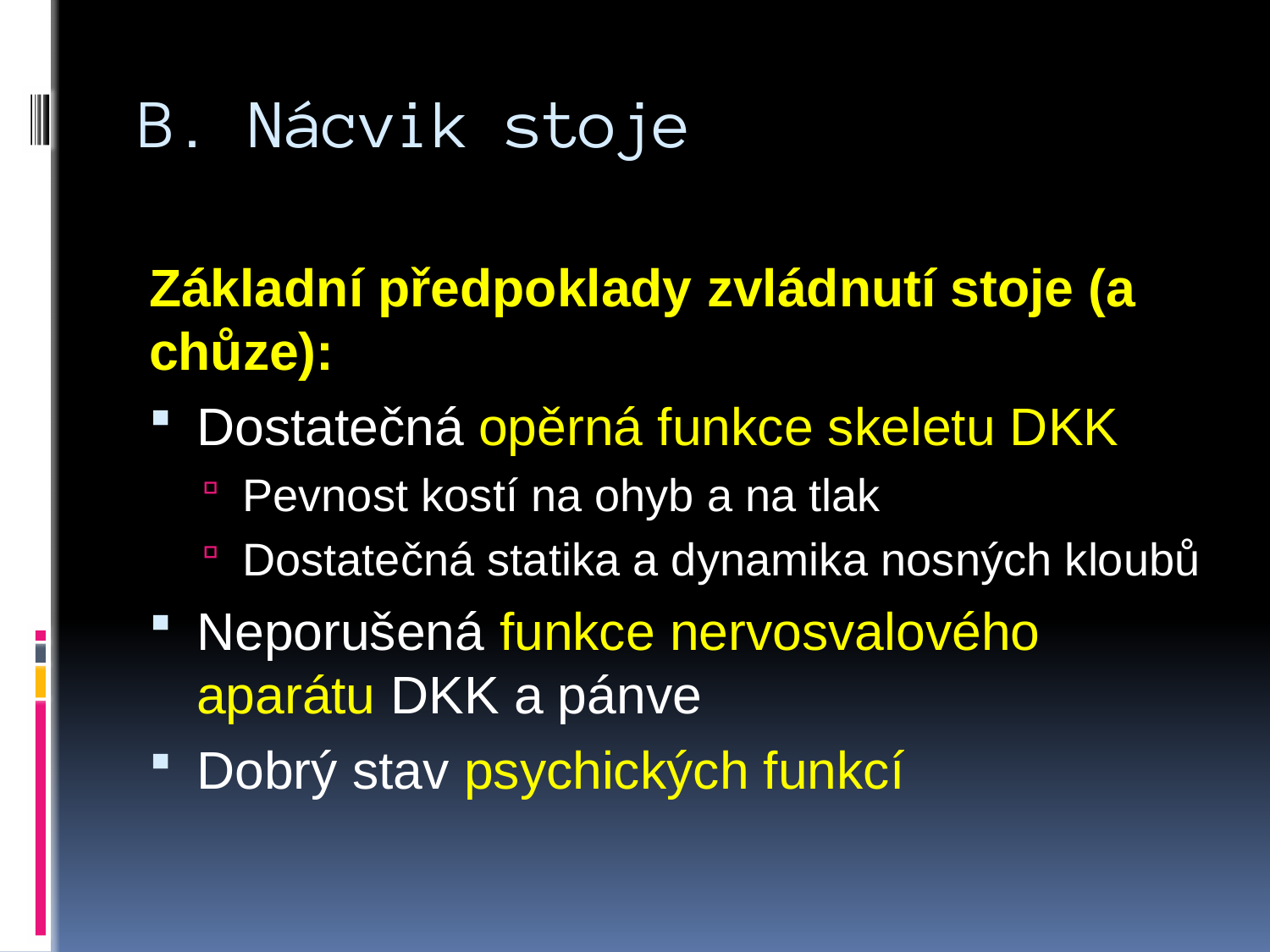

# B. Nácvik stoje
Základní předpoklady zvládnutí stoje (a chůze):
Dostatečná opěrná funkce skeletu DKK
Pevnost kostí na ohyb a na tlak
Dostatečná statika a dynamika nosných kloubů
Neporušená funkce nervosvalového aparátu DKK a pánve
Dobrý stav psychických funkcí